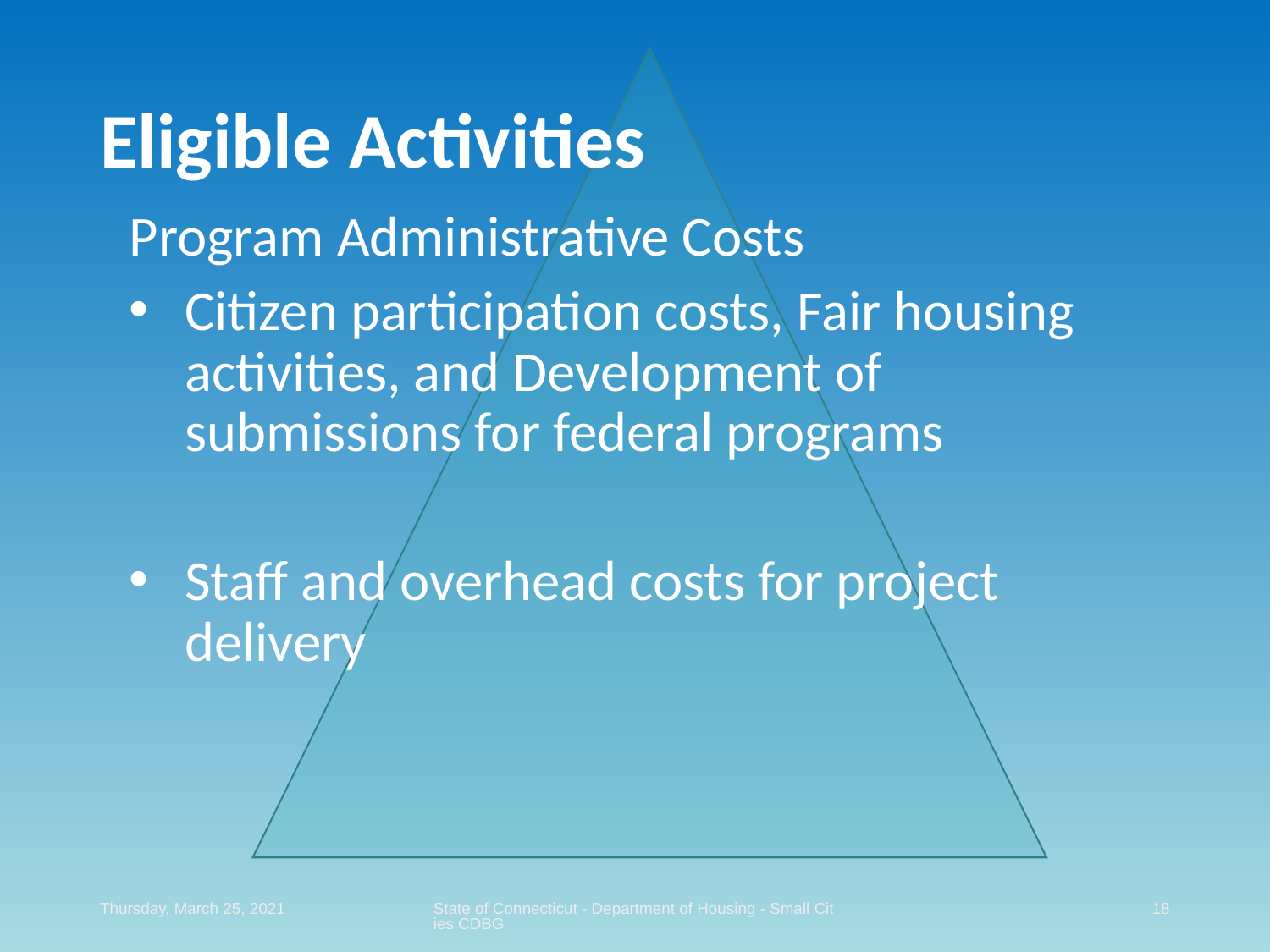

# Eligible Activities
Program Administrative Costs
Citizen participation costs, Fair housing activities, and Development of submissions for federal programs

Staff and overhead costs for project delivery

Thursday, March 25, 2021
State of Connecticut - Department of Housing - Small Cities CDBG
18